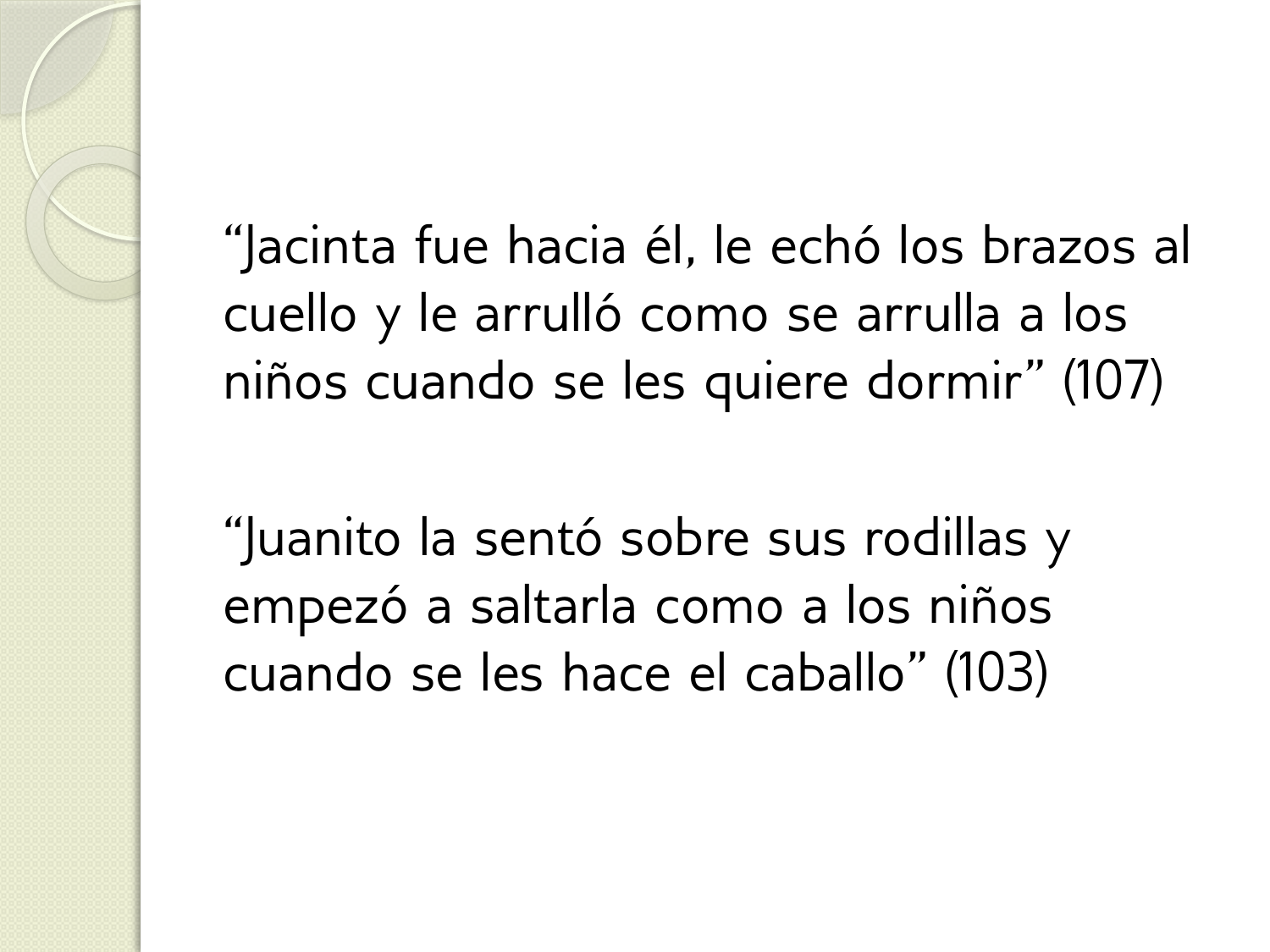

“Jacinta fue hacia él, le echó los brazos al cuello y le arrulló como se arrulla a los niños cuando se les quiere dormir” (107)

“Juanito la sentó sobre sus rodillas y empezó a saltarla como a los niños cuando se les hace el caballo” (103)